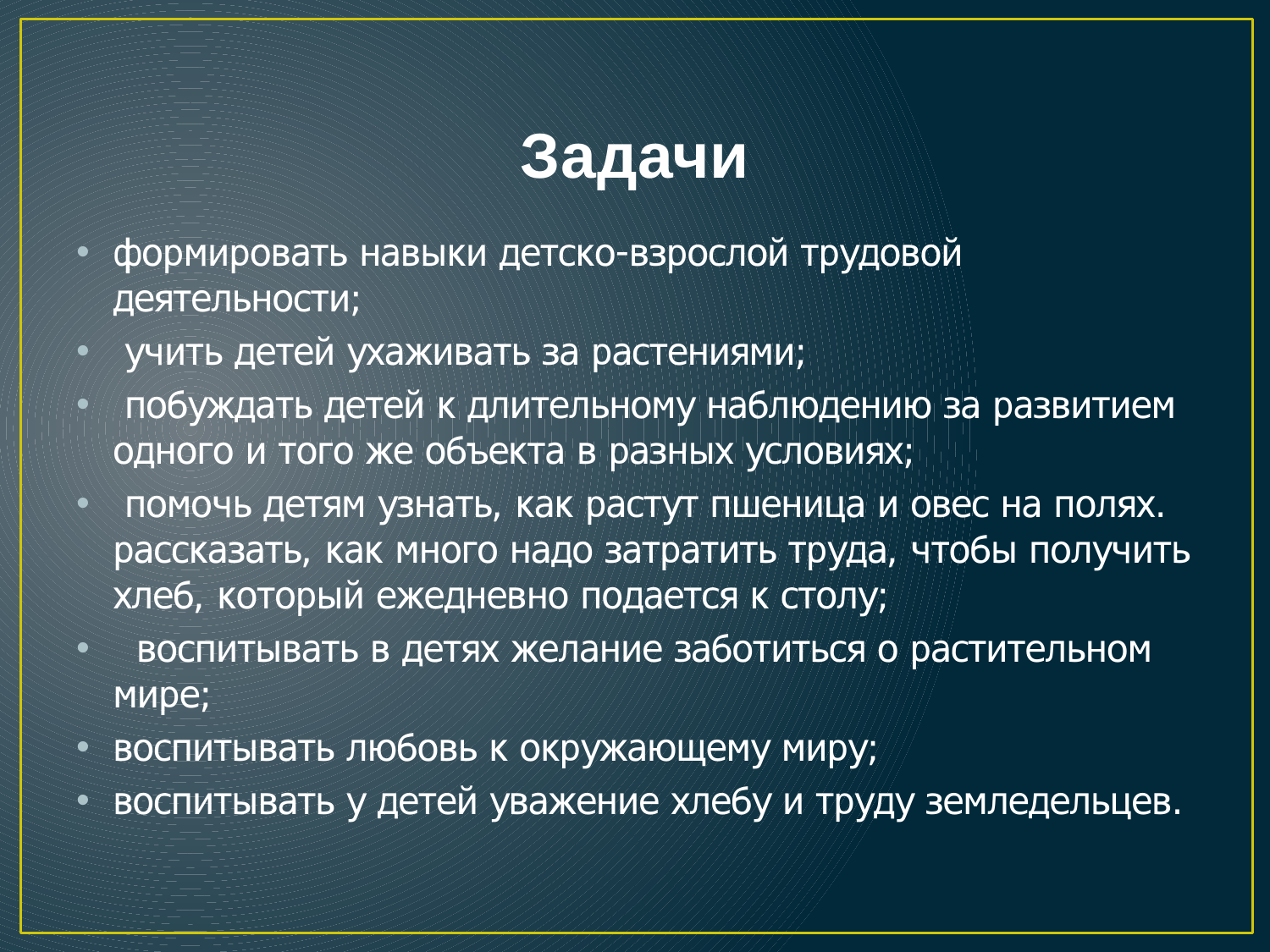

# Задачи
формировать навыки детско-взрослой трудовой деятельности;
 учить детей ухаживать за растениями;
 побуждать детей к длительному наблюдению за развитием одного и того же объекта в разных условиях;
 помочь детям узнать, как растут пшеница и овес на полях. рассказать, как много надо затратить труда, чтобы получить хлеб, который ежедневно подается к столу;
  воспитывать в детях желание заботиться о растительном мире;
воспитывать любовь к окружающему миру;
воспитывать у детей уважение хлебу и труду земледельцев.